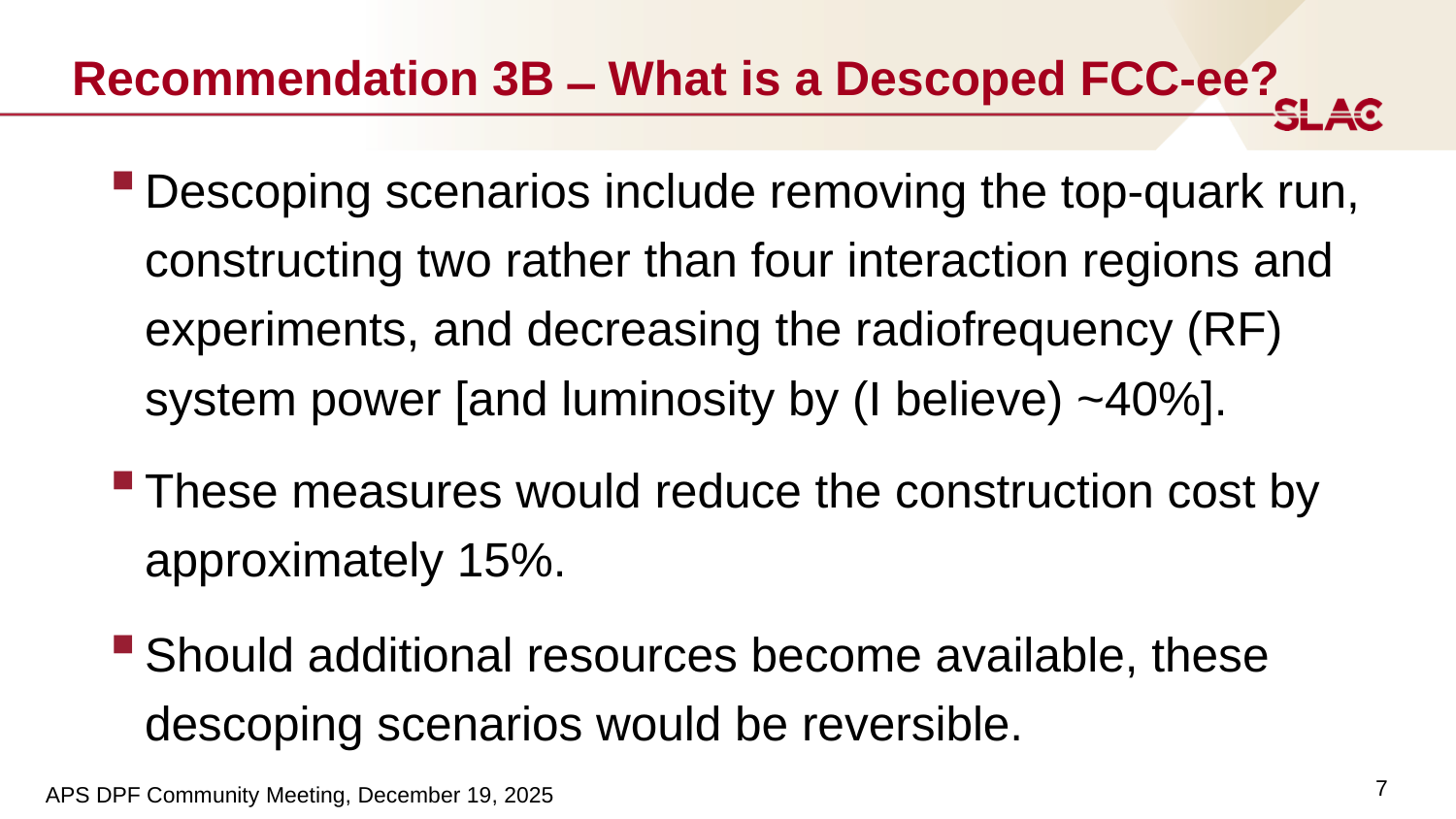

# Recommendation 3B  ̶  What is a Descoped FCC-ee?
Descoping scenarios include removing the top-quark run, constructing two rather than four interaction regions and experiments, and decreasing the radiofrequency (RF) system power [and luminosity by (I believe) ~40%].

These measures would reduce the construction cost by approximately 15%.

Should additional resources become available, these descoping scenarios would be reversible.
7
APS DPF Community Meeting, December 19, 2025